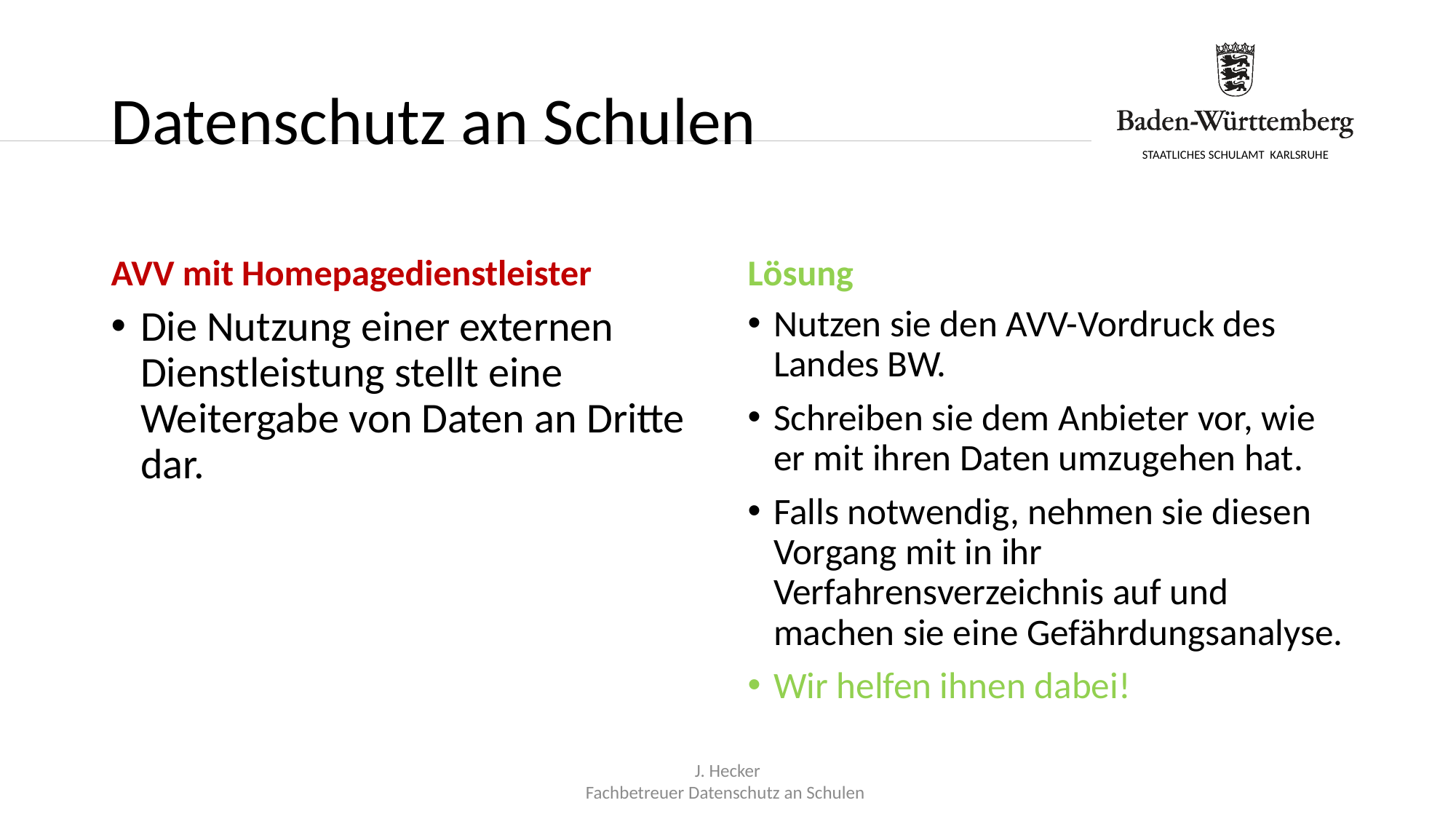

# Datenschutz an Schulen
AVV mit Homepagedienstleister
Lösung
Die Nutzung einer externen Dienstleistung stellt eine Weitergabe von Daten an Dritte dar.
Nutzen sie den AVV-Vordruck des Landes BW.
Schreiben sie dem Anbieter vor, wie er mit ihren Daten umzugehen hat.
Falls notwendig, nehmen sie diesen Vorgang mit in ihr Verfahrensverzeichnis auf und machen sie eine Gefährdungsanalyse.
Wir helfen ihnen dabei!
J. Hecker
Fachbetreuer Datenschutz an Schulen